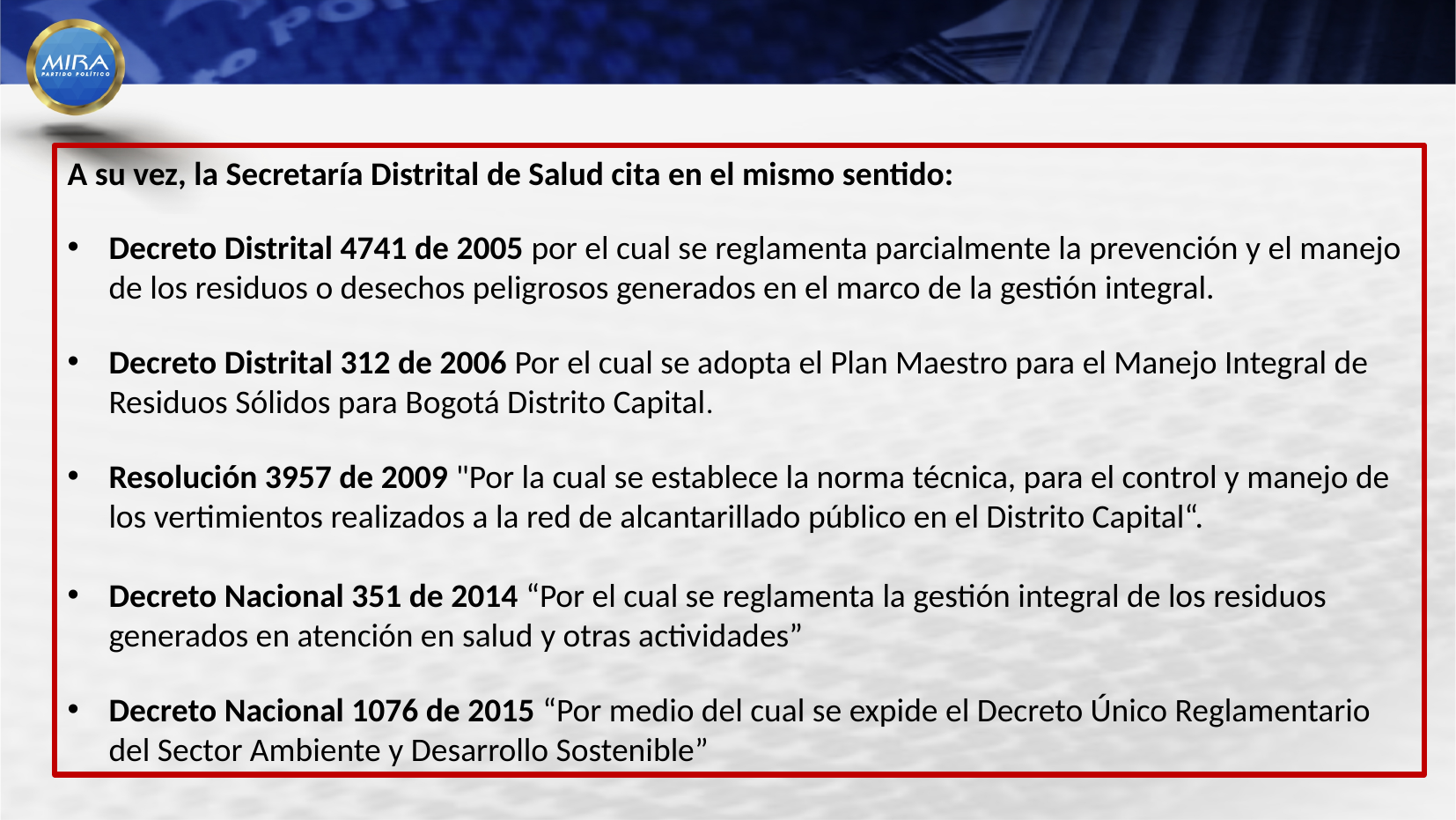

A su vez, la Secretaría Distrital de Salud cita en el mismo sentido:

Decreto Distrital 4741 de 2005 por el cual se reglamenta parcialmente la prevención y el manejo de los residuos o desechos peligrosos generados en el marco de la gestión integral.

Decreto Distrital 312 de 2006 Por el cual se adopta el Plan Maestro para el Manejo Integral de Residuos Sólidos para Bogotá Distrito Capital.

Resolución 3957 de 2009 "Por la cual se establece la norma técnica, para el control y manejo de los vertimientos realizados a la red de alcantarillado público en el Distrito Capital“.

Decreto Nacional 351 de 2014 “Por el cual se reglamenta la gestión integral de los residuos generados en atención en salud y otras actividades”

Decreto Nacional 1076 de 2015 “Por medio del cual se expide el Decreto Único Reglamentario del Sector Ambiente y Desarrollo Sostenible”